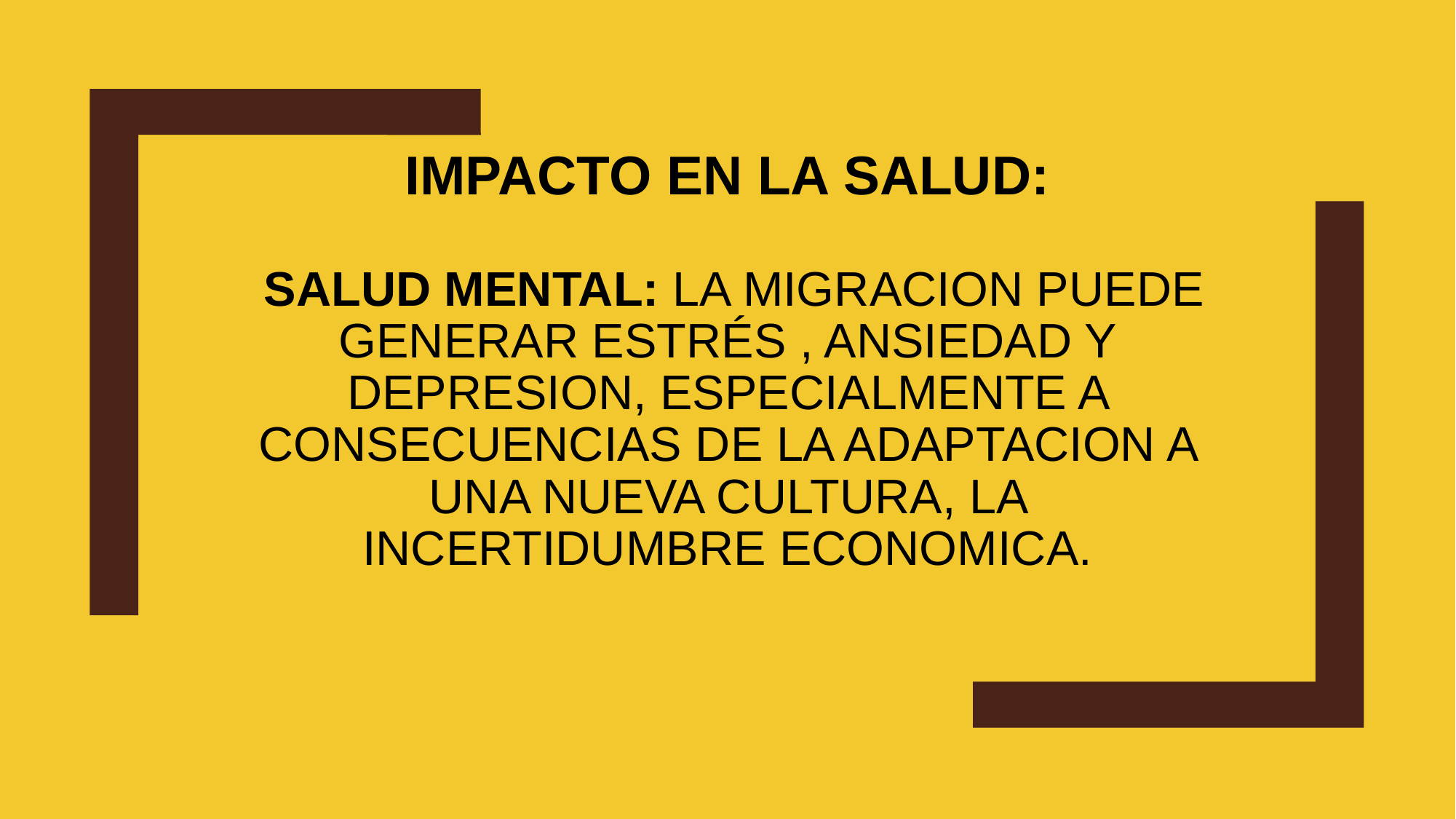

# Impacto en la salud: salud mental: LA MIGRACION PUEDE GENERAR ESTRÉS , ANSIEDAD Y DEPRESION, ESPECIALMENTE A CONSECUENCIAS DE LA ADAPTACION A UNA NUEVA CULTURA, LA INCERTIDUMBRE ECONOMICA.